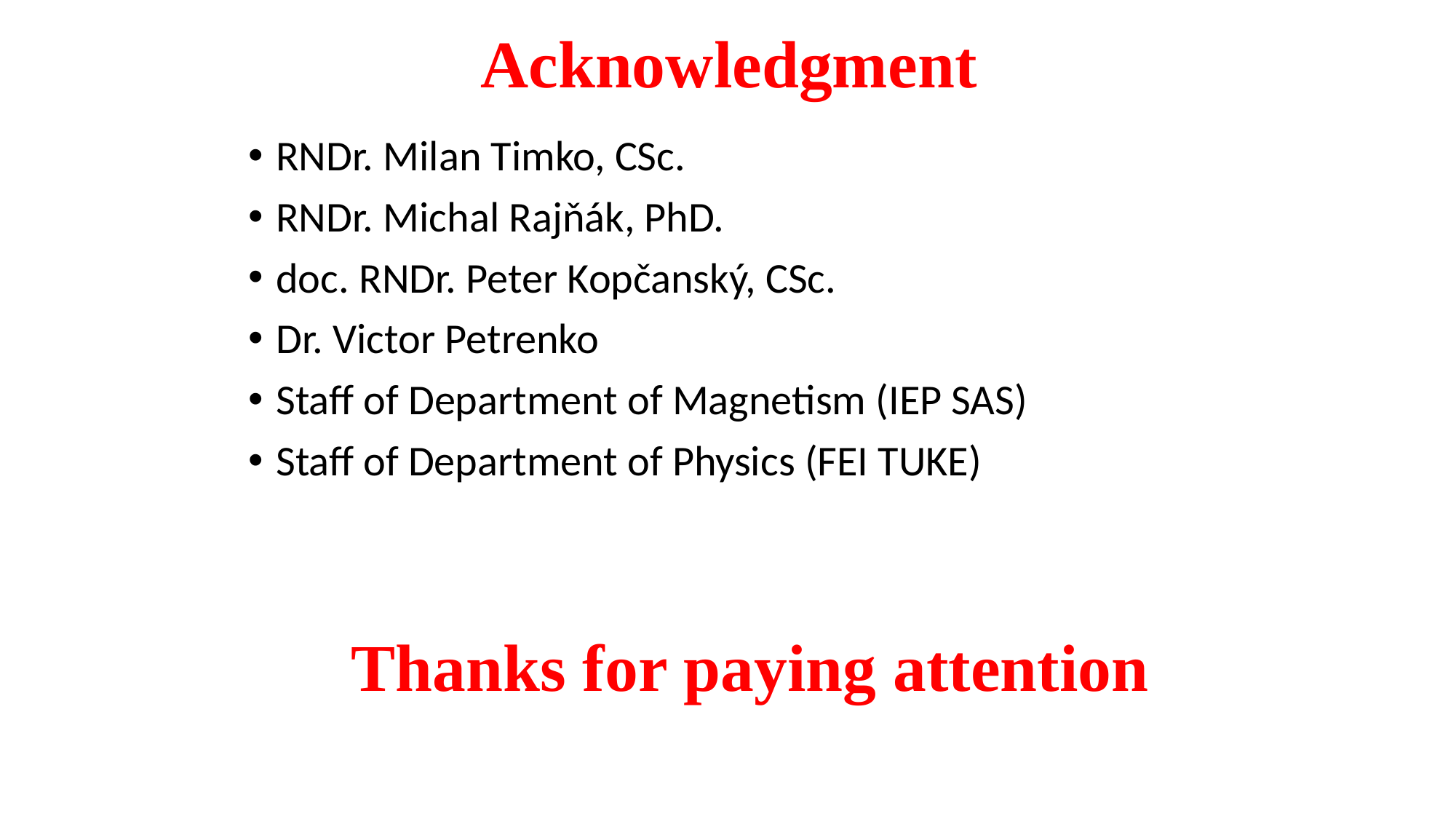

# Acknowledgment
RNDr. Milan Timko, CSc.
RNDr. Michal Rajňák, PhD.
doc. RNDr. Peter Kopčanský, CSc.
Dr. Victor Petrenko
Staff of Department of Magnetism (IEP SAS)
Staff of Department of Physics (FEI TUKE)

Thanks for paying attention